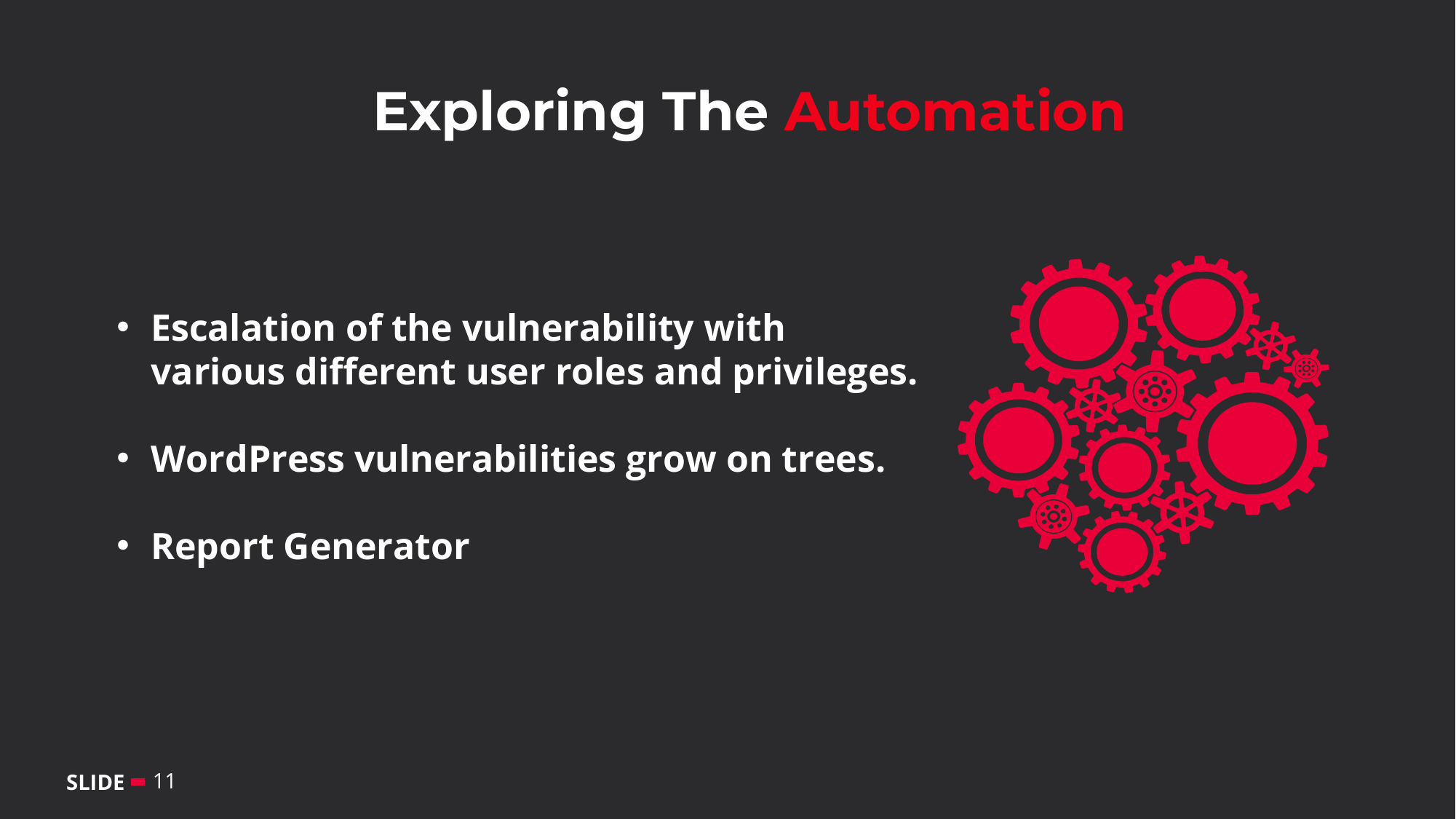

Exploring The Automation

Escalation of the vulnerability with various different user roles and privileges.

WordPress vulnerabilities grow on trees.

Report Generator